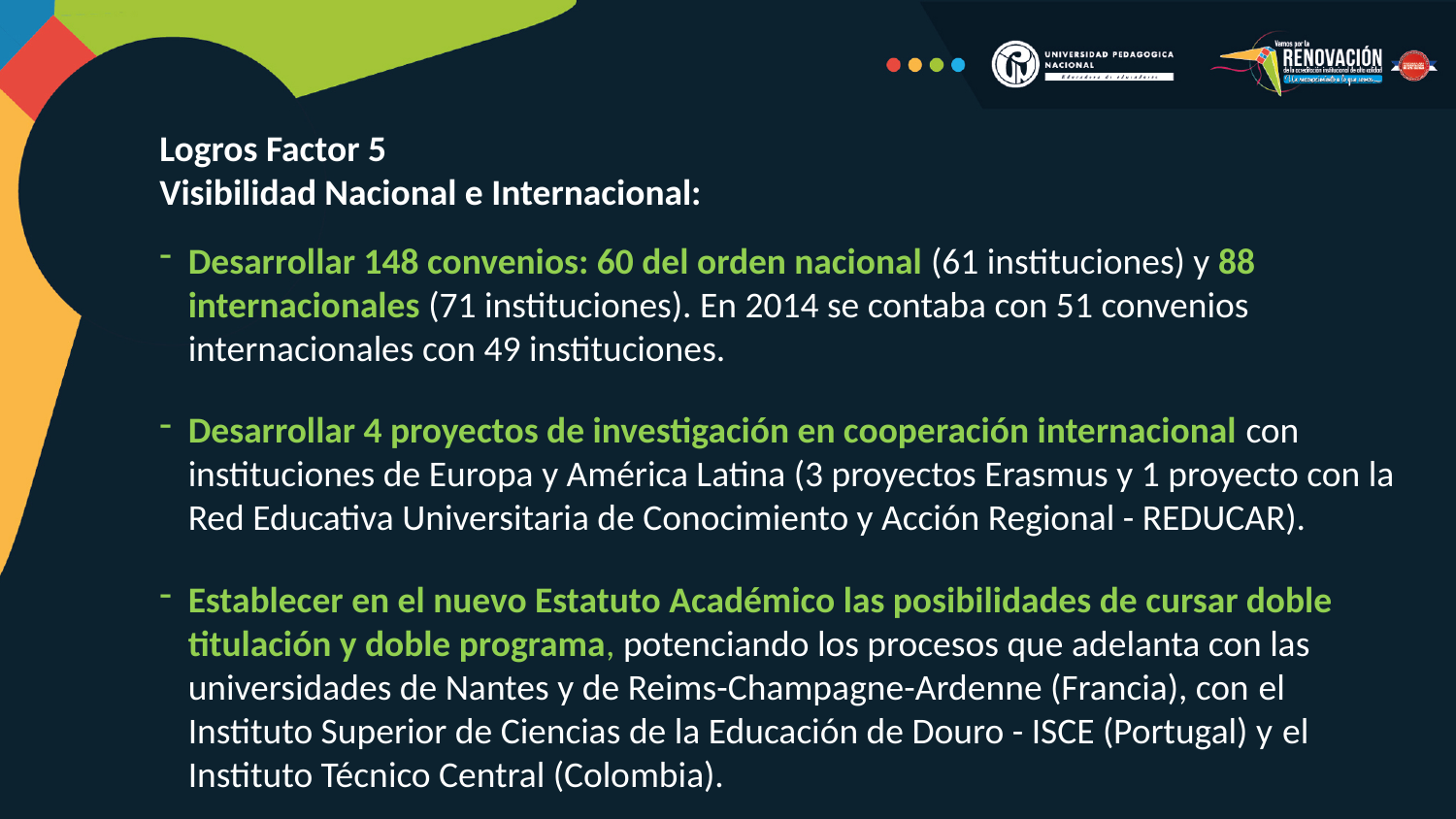

Logros Factor 5
Visibilidad Nacional e Internacional:
Desarrollar 148 convenios: 60 del orden nacional (61 instituciones) y 88 internacionales (71 instituciones). En 2014 se contaba con 51 convenios internacionales con 49 instituciones.
Desarrollar 4 proyectos de investigación en cooperación internacional con instituciones de Europa y América Latina (3 proyectos Erasmus y 1 proyecto con la Red Educativa Universitaria de Conocimiento y Acción Regional - REDUCAR).
Establecer en el nuevo Estatuto Académico las posibilidades de cursar doble titulación y doble programa, potenciando los procesos que adelanta con las universidades de Nantes y de Reims-Champagne-Ardenne (Francia), con el Instituto Superior de Ciencias de la Educación de Douro - ISCE (Portugal) y el Instituto Técnico Central (Colombia).